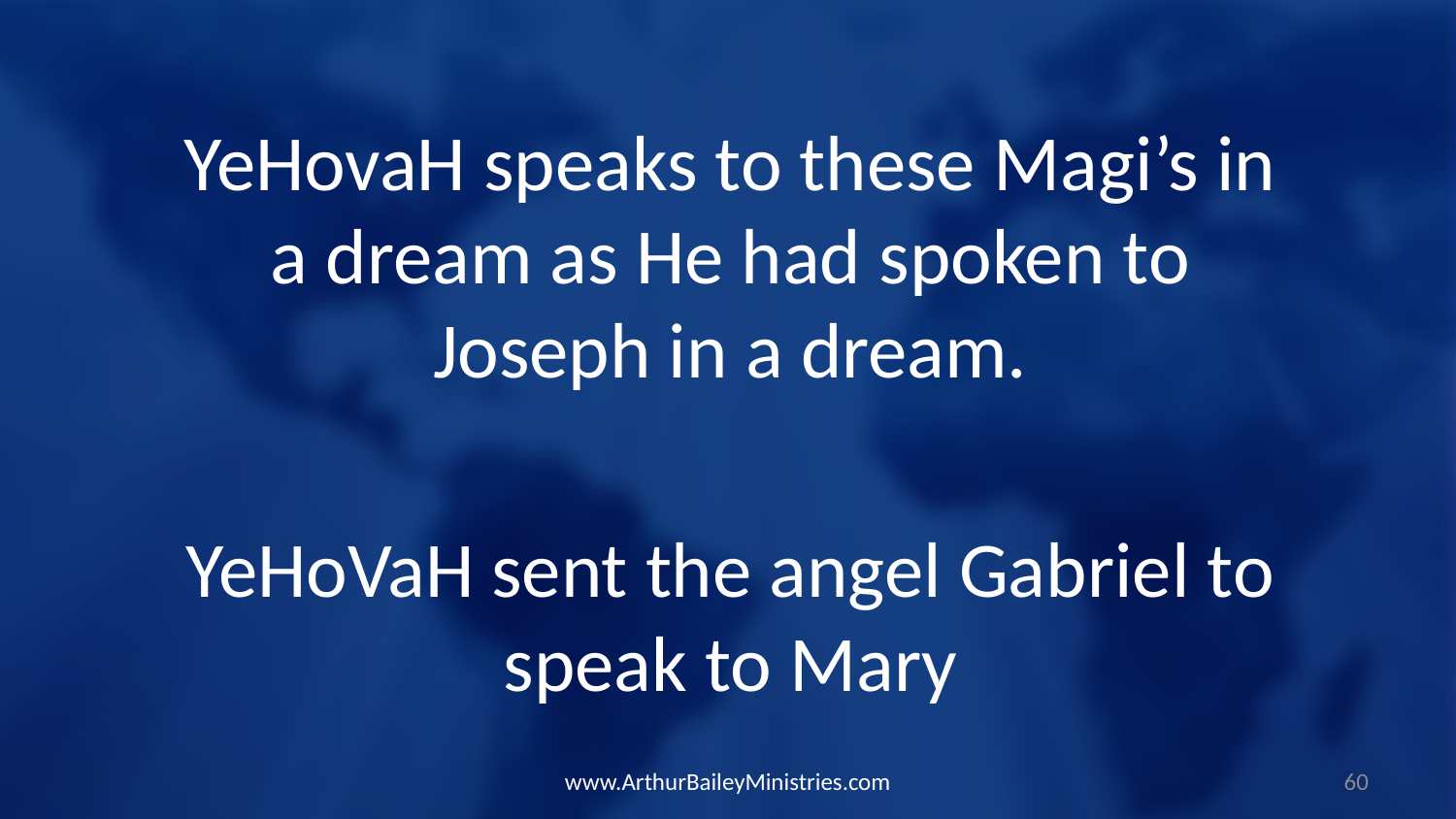

YeHovaH speaks to these Magi’s in a dream as He had spoken to Joseph in a dream.

YeHoVaH sent the angel Gabriel to speak to Mary

www.ArthurBaileyMinistries.com
60